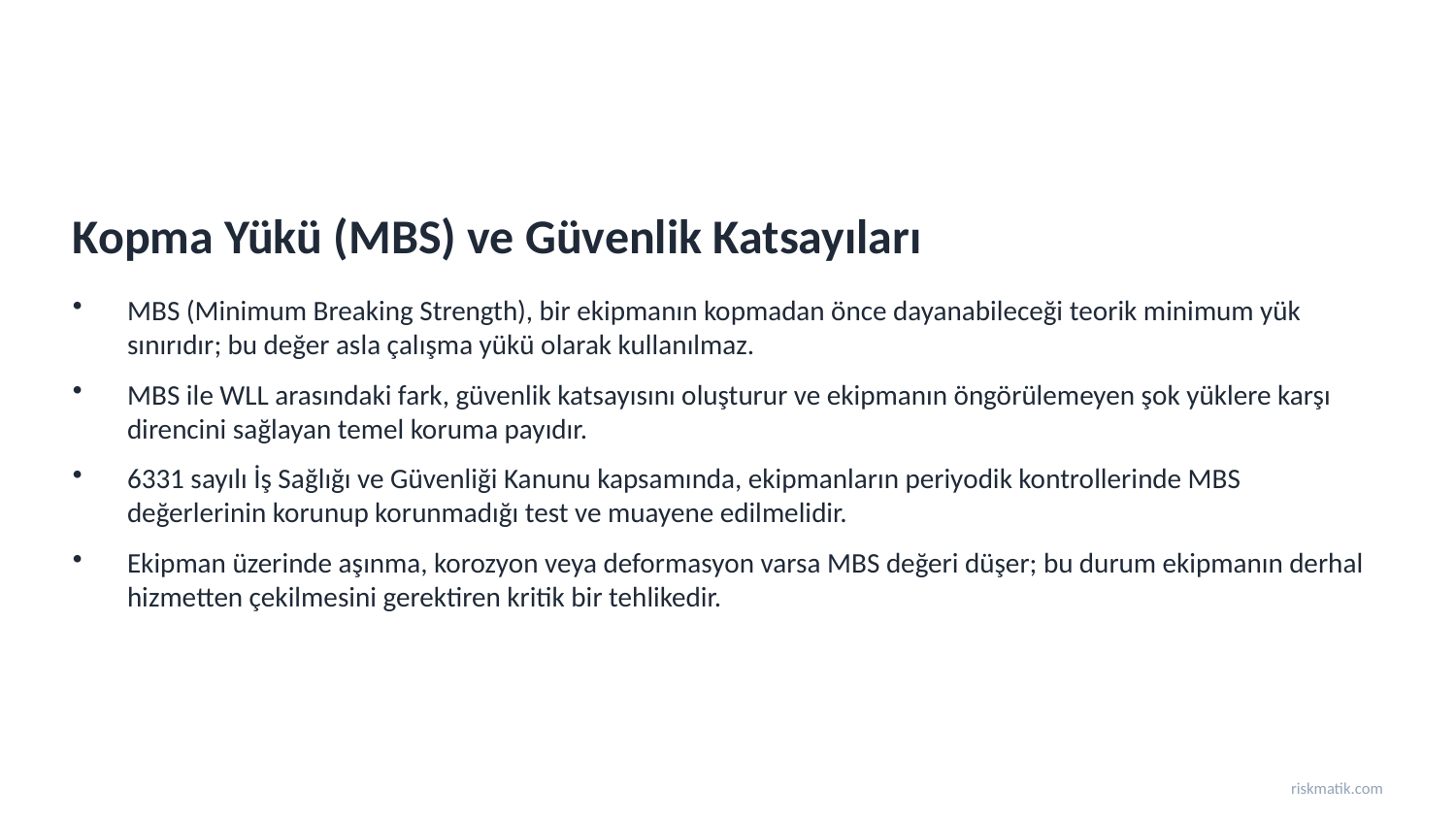

Kopma Yükü (MBS) ve Güvenlik Katsayıları
MBS (Minimum Breaking Strength), bir ekipmanın kopmadan önce dayanabileceği teorik minimum yük sınırıdır; bu değer asla çalışma yükü olarak kullanılmaz.
MBS ile WLL arasındaki fark, güvenlik katsayısını oluşturur ve ekipmanın öngörülemeyen şok yüklere karşı direncini sağlayan temel koruma payıdır.
6331 sayılı İş Sağlığı ve Güvenliği Kanunu kapsamında, ekipmanların periyodik kontrollerinde MBS değerlerinin korunup korunmadığı test ve muayene edilmelidir.
Ekipman üzerinde aşınma, korozyon veya deformasyon varsa MBS değeri düşer; bu durum ekipmanın derhal hizmetten çekilmesini gerektiren kritik bir tehlikedir.
riskmatik.com